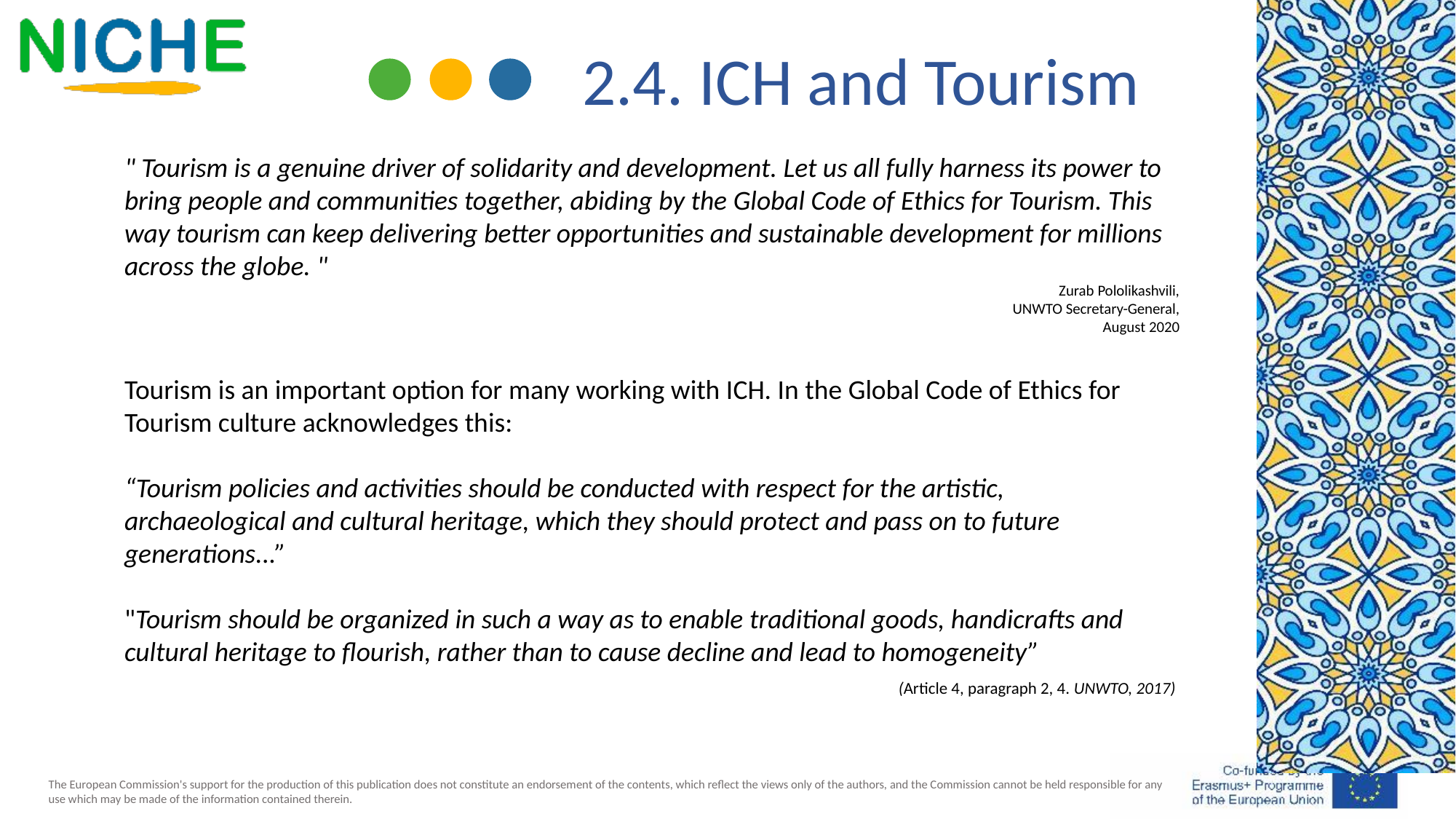

2.4. ICH and Tourism

" Tourism is a genuine driver of solidarity and development. Let us all fully harness its power to bring people and communities together, abiding by the Global Code of Ethics for Tourism. This way tourism can keep delivering better opportunities and sustainable development for millions across the globe. "
Zurab Pololikashvili,
UNWTO Secretary-General,
August 2020

Tourism is an important option for many working with ICH. In the Global Code of Ethics for Tourism culture acknowledges this:

“Tourism policies and activities should be conducted with respect for the artistic, archaeological and cultural heritage, which they should protect and pass on to future generations...”

"Tourism should be organized in such a way as to enable traditional goods, handicrafts and cultural heritage to flourish, rather than to cause decline and lead to homogeneity”
 (Article 4, paragraph 2, 4. UNWTO, 2017)